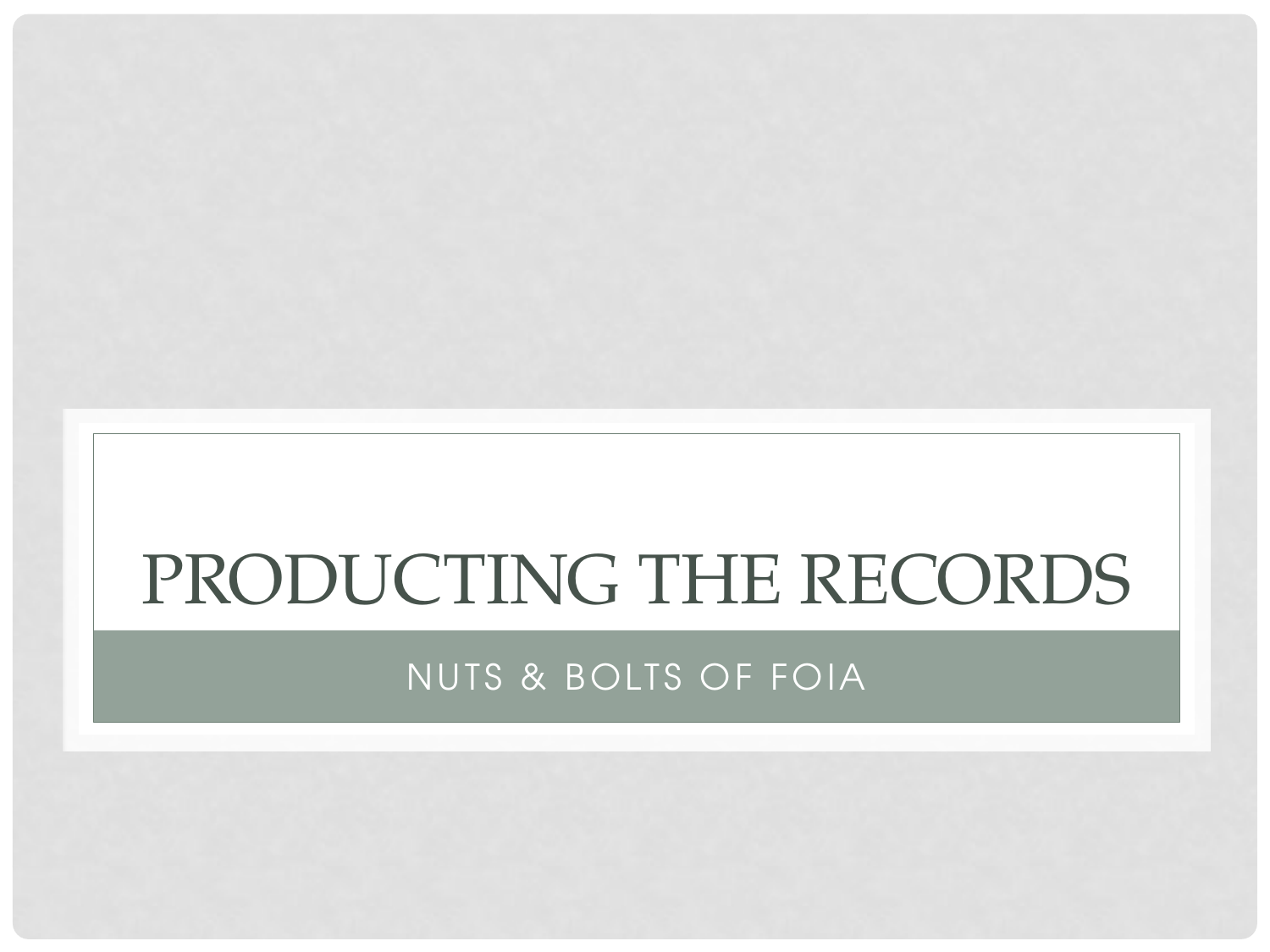

# PRODUCTING THE RECORDS
Nuts & bolts of foia